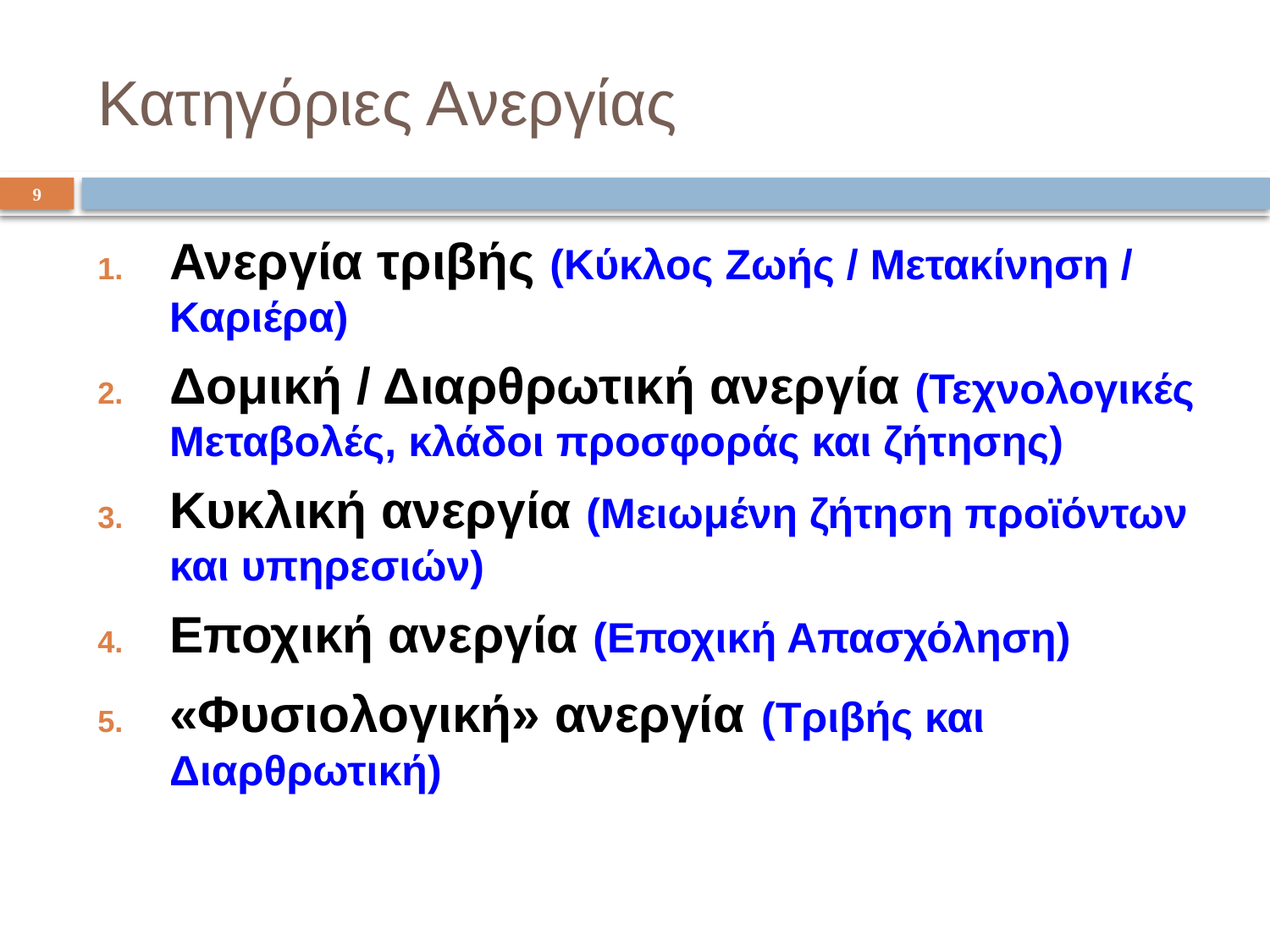

# Κατηγόριες Ανεργίας
9
Ανεργία τριβής (Κύκλος Ζωής / Μετακίνηση / Καριέρα)
Δομική / Διαρθρωτική ανεργία (Τεχνολογικές Μεταβολές, κλάδοι προσφοράς και ζήτησης)
Κυκλική ανεργία (Μειωμένη ζήτηση προϊόντων και υπηρεσιών)
Εποχική ανεργία (Εποχική Απασχόληση)
«Φυσιολογική» ανεργία (Τριβής και Διαρθρωτική)